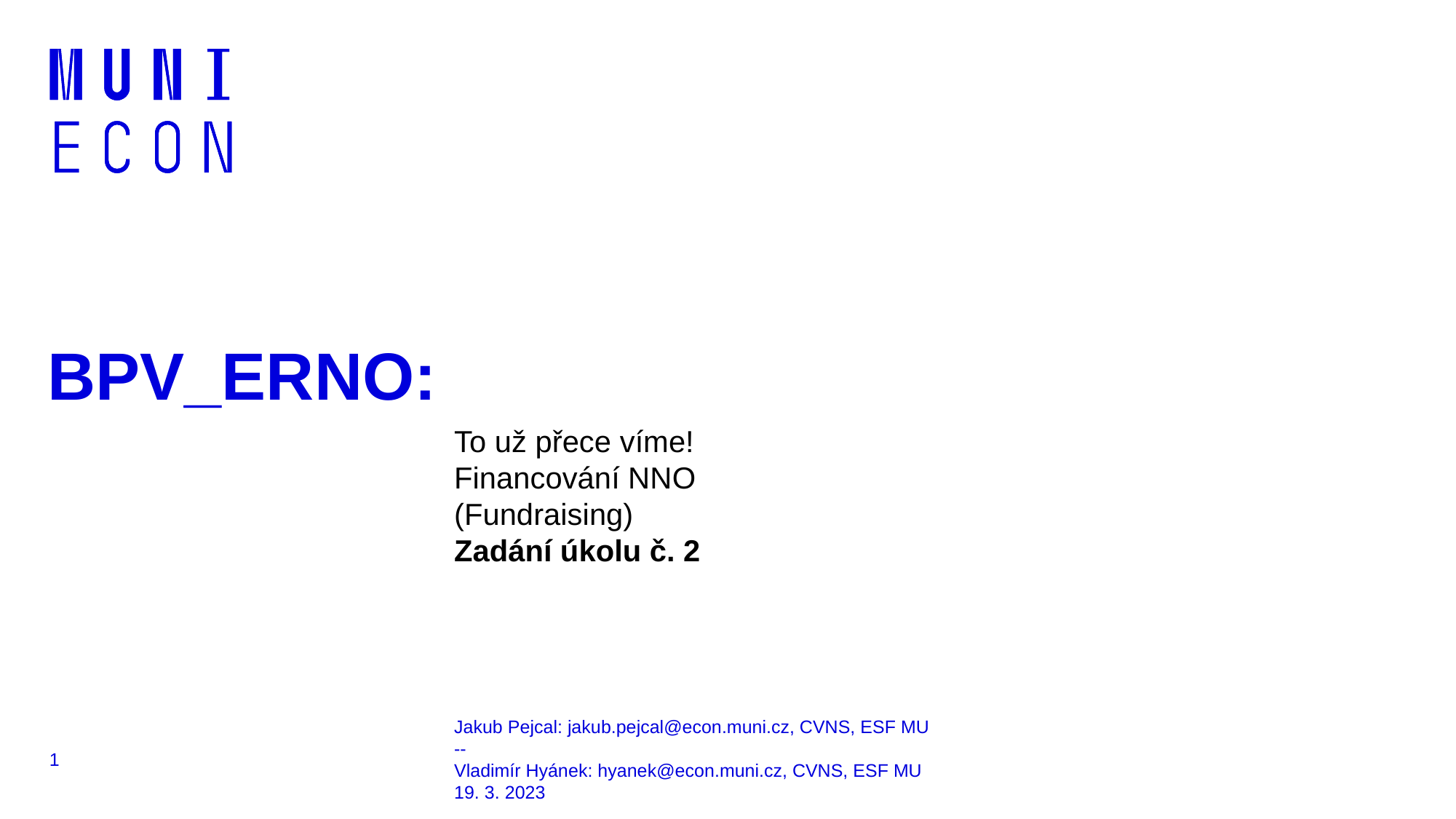

# BPV_ERNO:
To už přece víme!
Financování NNO
(Fundraising)
Zadání úkolu č. 2
1
Jakub Pejcal: jakub.pejcal@econ.muni.cz, CVNS, ESF MU
--
Vladimír Hyánek: hyanek@econ.muni.cz, CVNS, ESF MU
19. 3. 2023